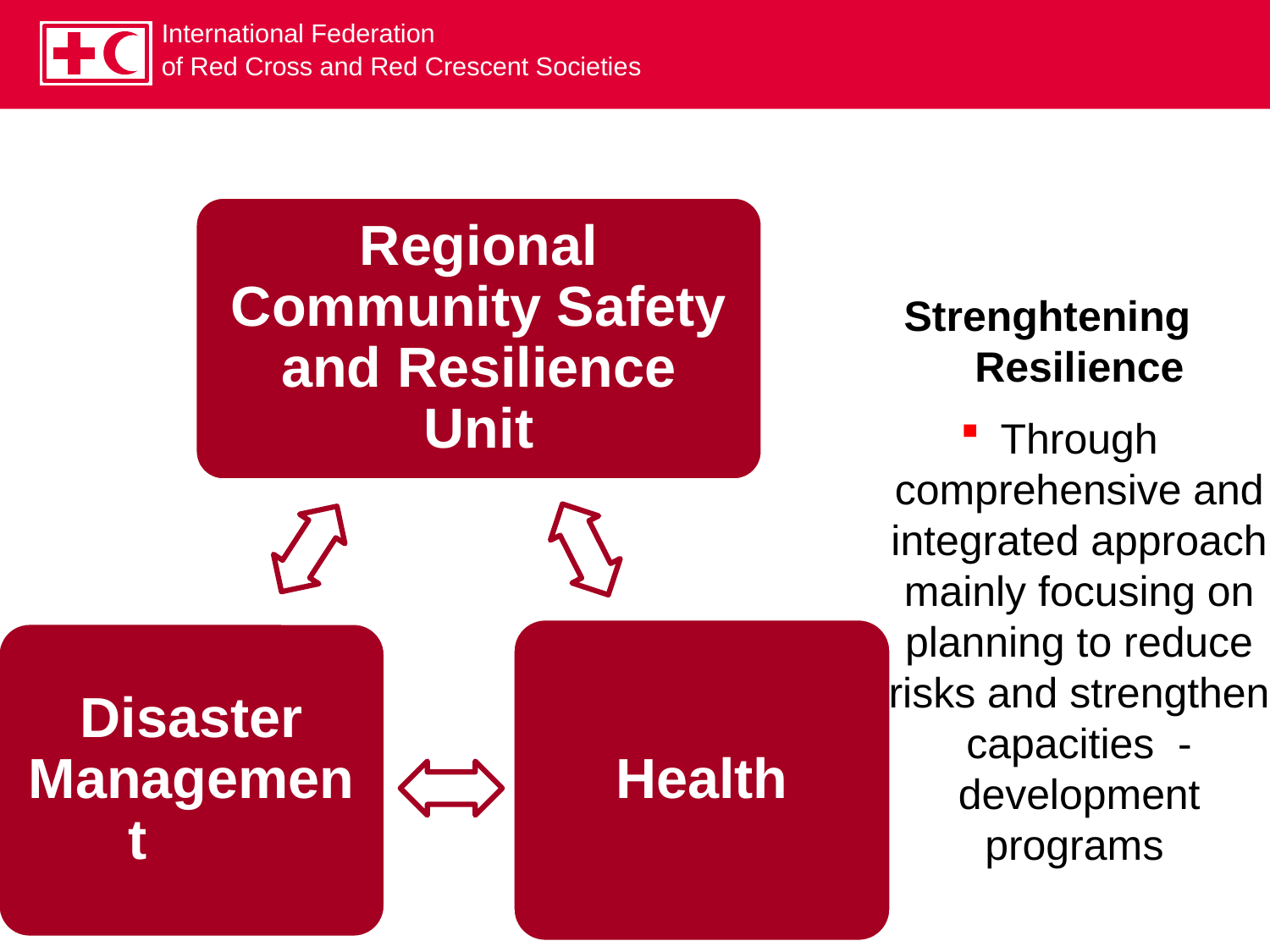

Regional Community Safety and Resilience Unit

Health

Disaster Management

   Strenghtening      Resilience
Through comprehensive and integrated approach mainly focusing on planning to reduce risks and strengthen capacities  - development programs